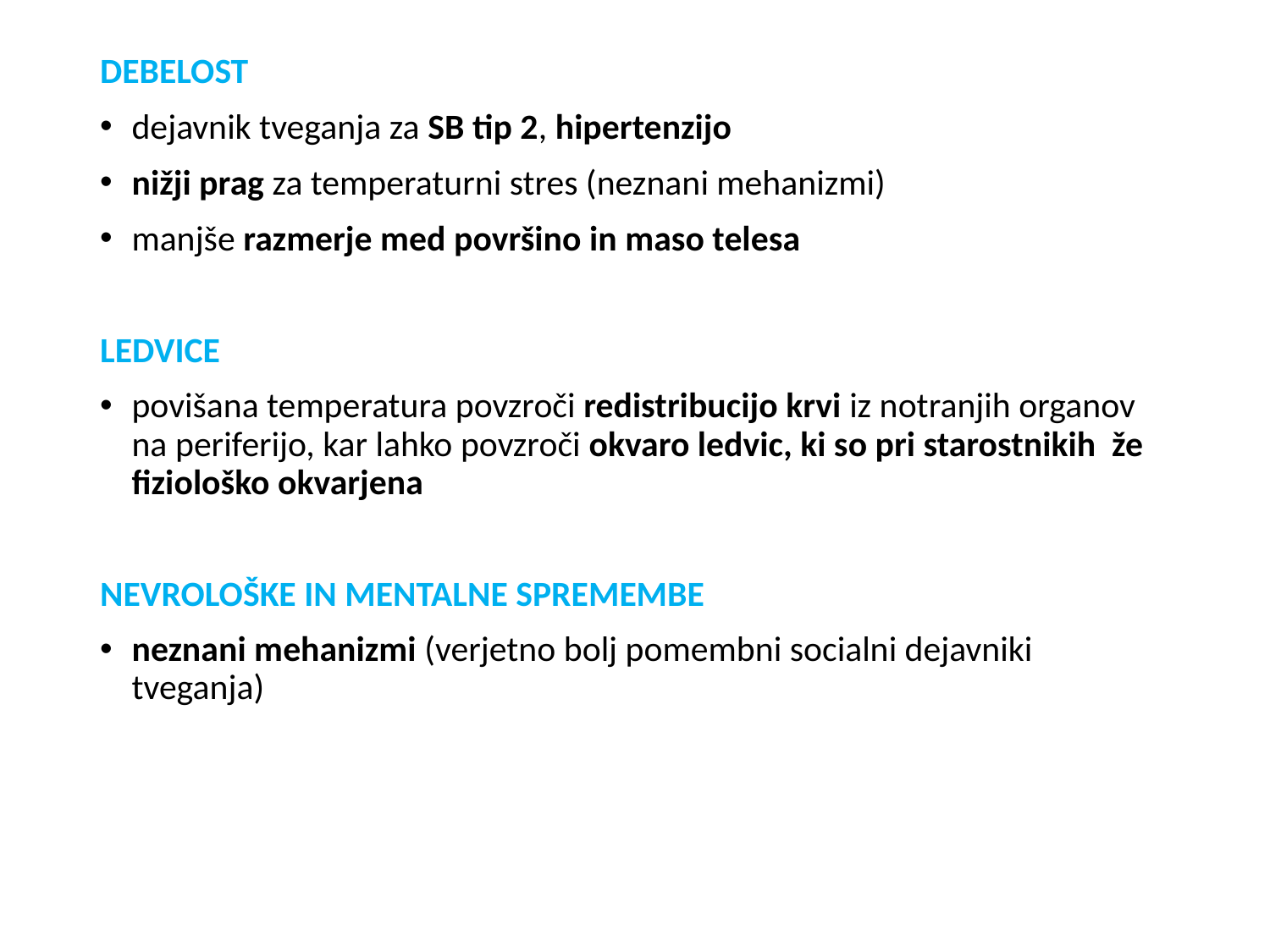

DEBELOST
dejavnik tveganja za SB tip 2, hipertenzijo
nižji prag za temperaturni stres (neznani mehanizmi)
manjše razmerje med površino in maso telesa

LEDVICE
povišana temperatura povzroči redistribucijo krvi iz notranjih organov na periferijo, kar lahko povzroči okvaro ledvic, ki so pri starostnikih  že fiziološko okvarjena

NEVROLOŠKE IN MENTALNE SPREMEMBE
neznani mehanizmi (verjetno bolj pomembni socialni dejavniki tveganja)